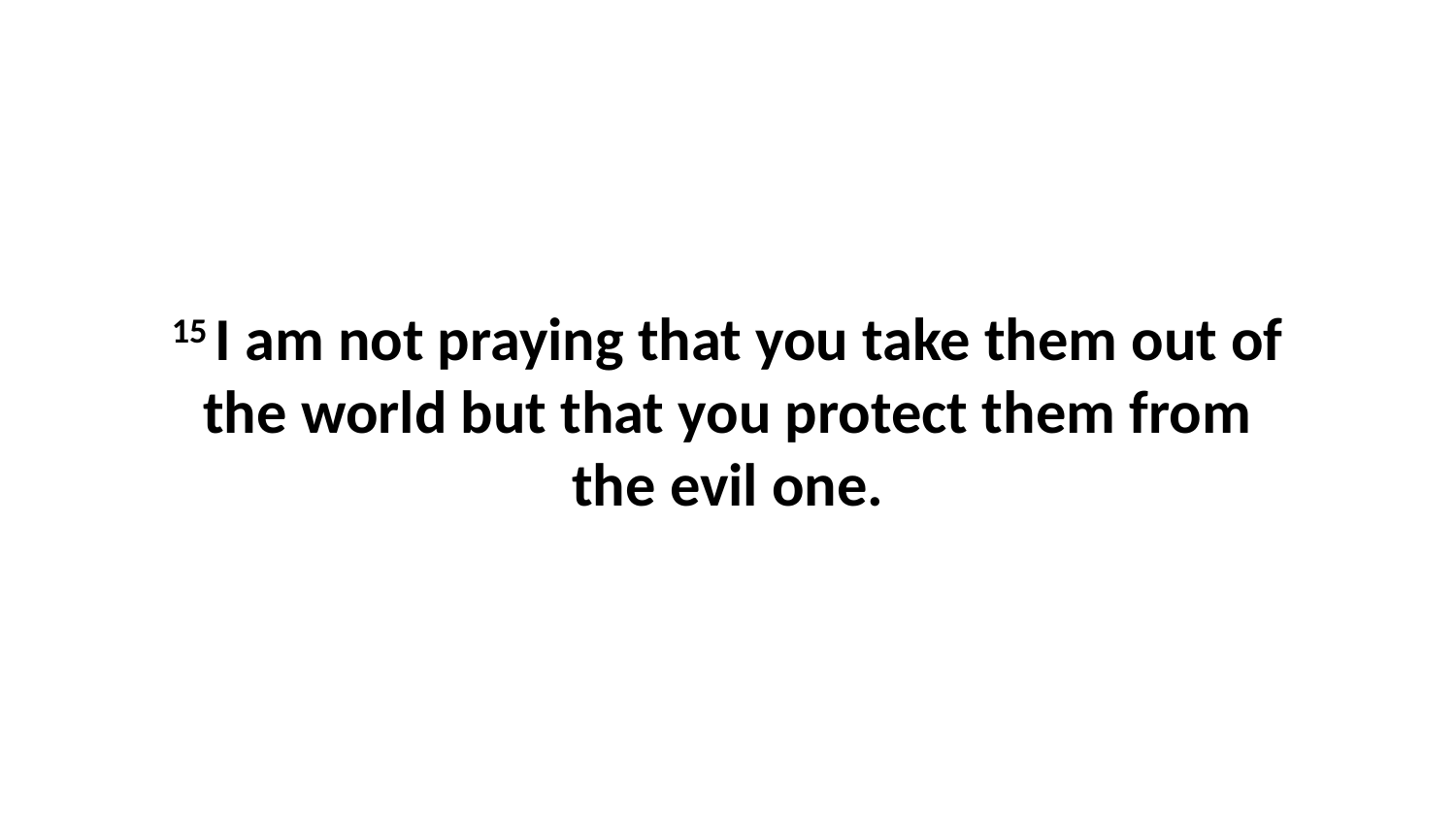

15 I am not praying that you take them out of the world but that you protect them from the evil one.